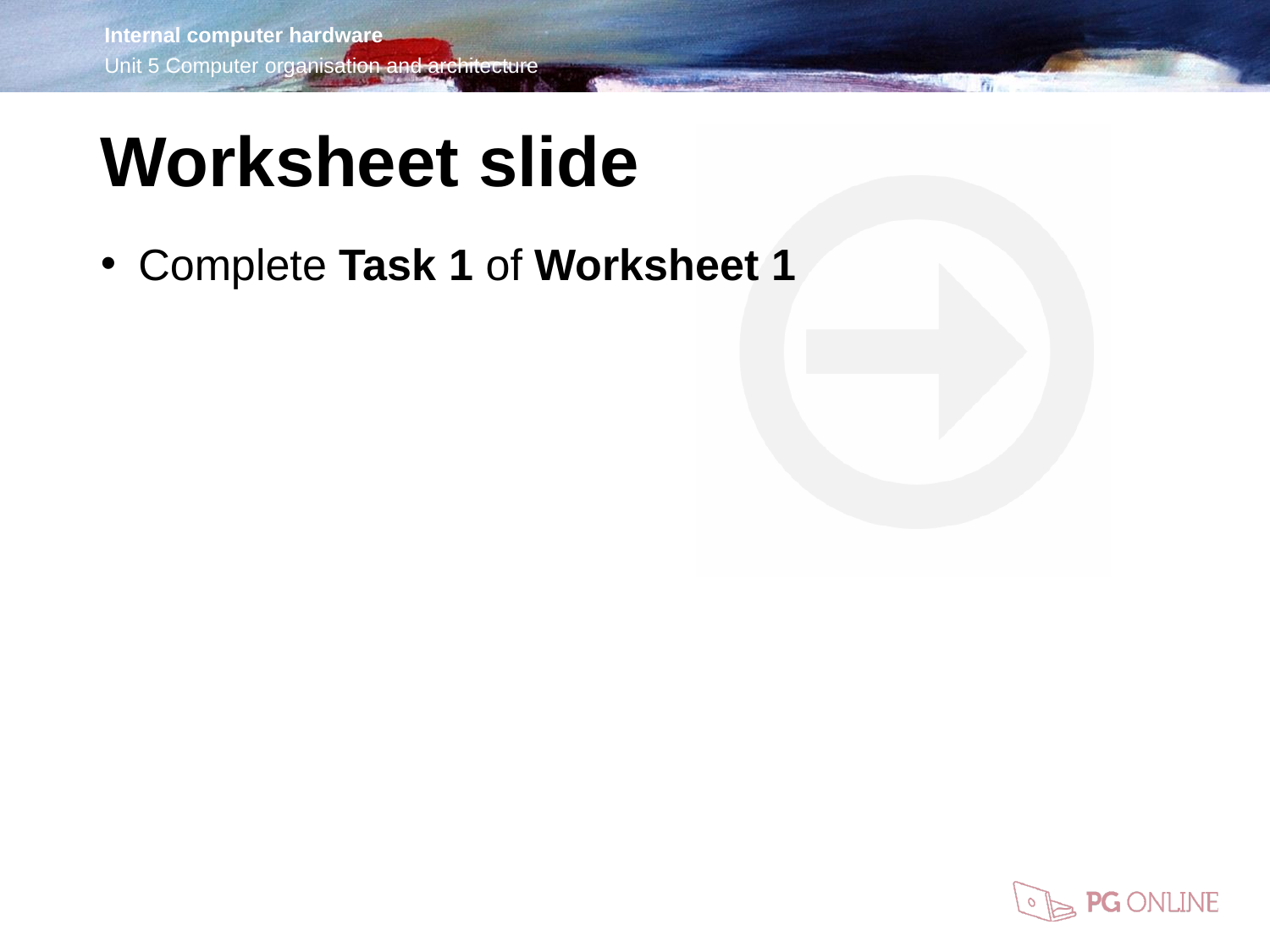

Worksheet slide
Complete Task 1 of Worksheet 1